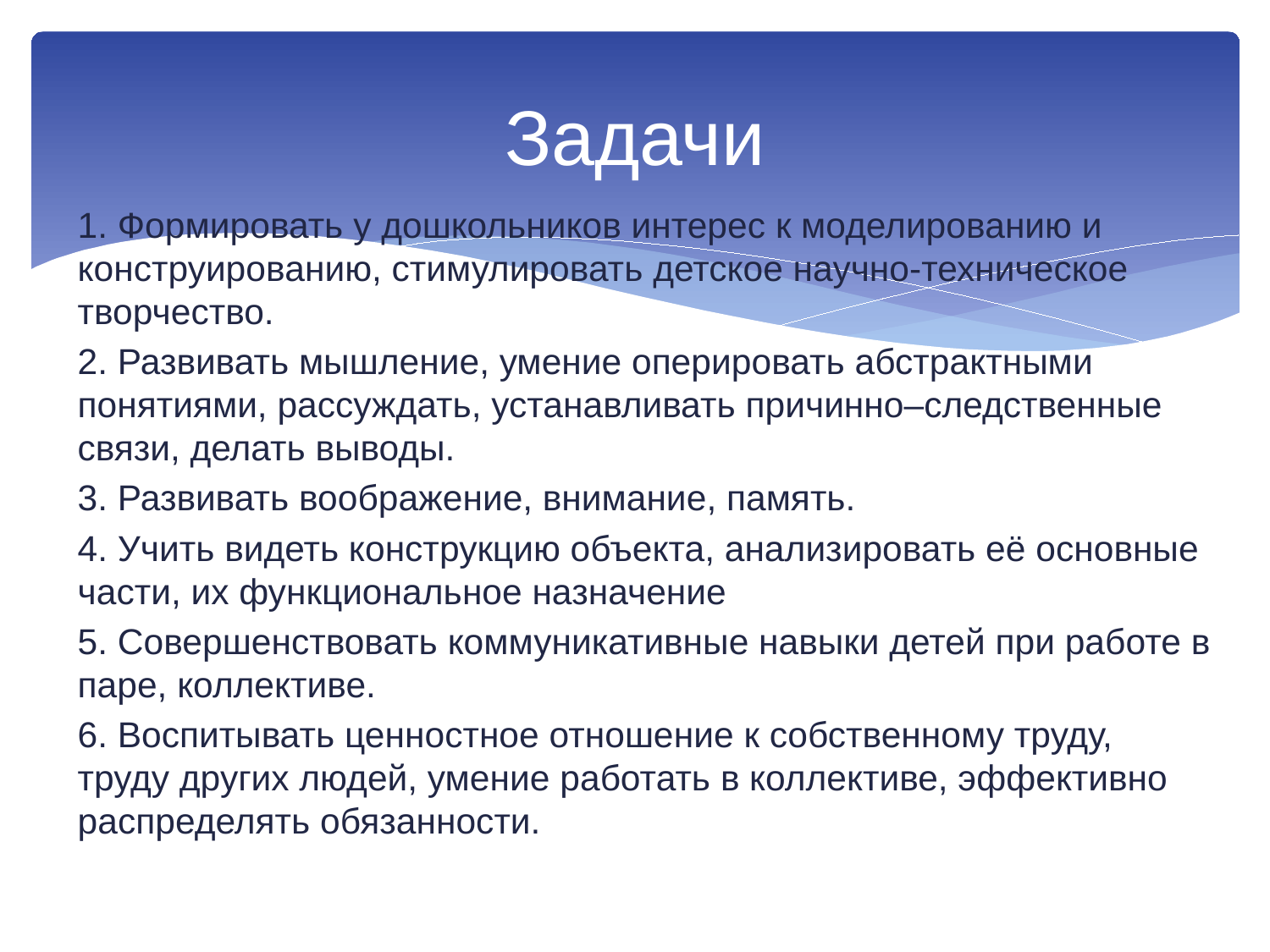

# Задачи
1. Формировать у дошкольников интерес к моделированию и конструированию, стимулировать детское научно-техническое творчество.
2. Развивать мышление, умение оперировать абстрактными понятиями, рассуждать, устанавливать причинно–следственные связи, делать выводы.
3. Развивать воображение, внимание, память.
4. Учить видеть конструкцию объекта, анализировать её основные части, их функциональное назначение
5. Совершенствовать коммуникативные навыки детей при работе в паре, коллективе.
6. Воспитывать ценностное отношение к собственному труду, труду других людей, умение работать в коллективе, эффективно распределять обязанности.